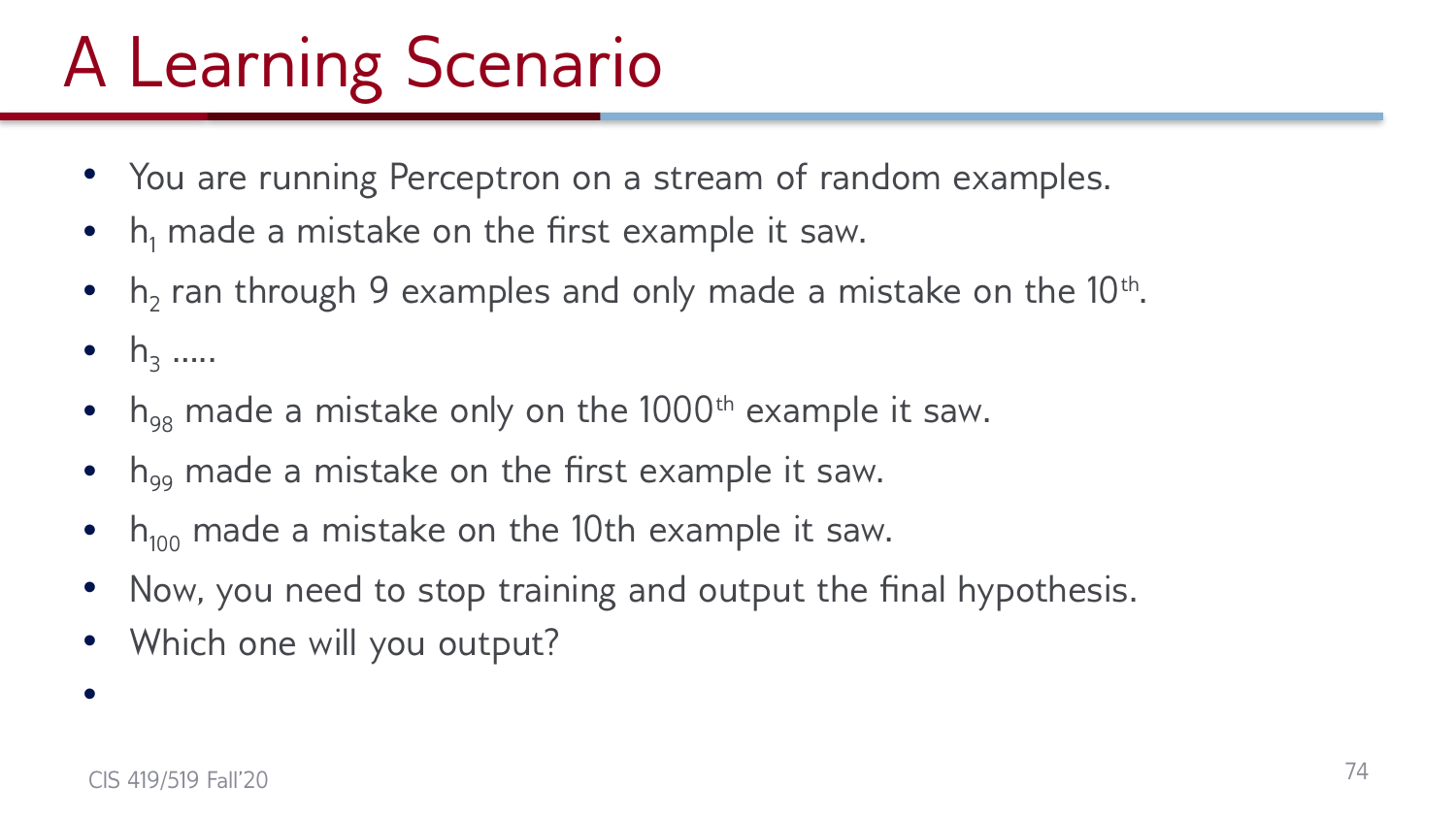

# A Learning Scenario
You are running Perceptron on a stream of random examples.
h1 made a mistake on the first example it saw.
h2 ran through 9 examples and only made a mistake on the 10th.
h3 …..
h98 made a mistake only on the 1000th example it saw.
h99 made a mistake on the first example it saw.
h100 made a mistake on the 10th example it saw.
Now, you need to stop training and output the final hypothesis.
Which one will you output?

74